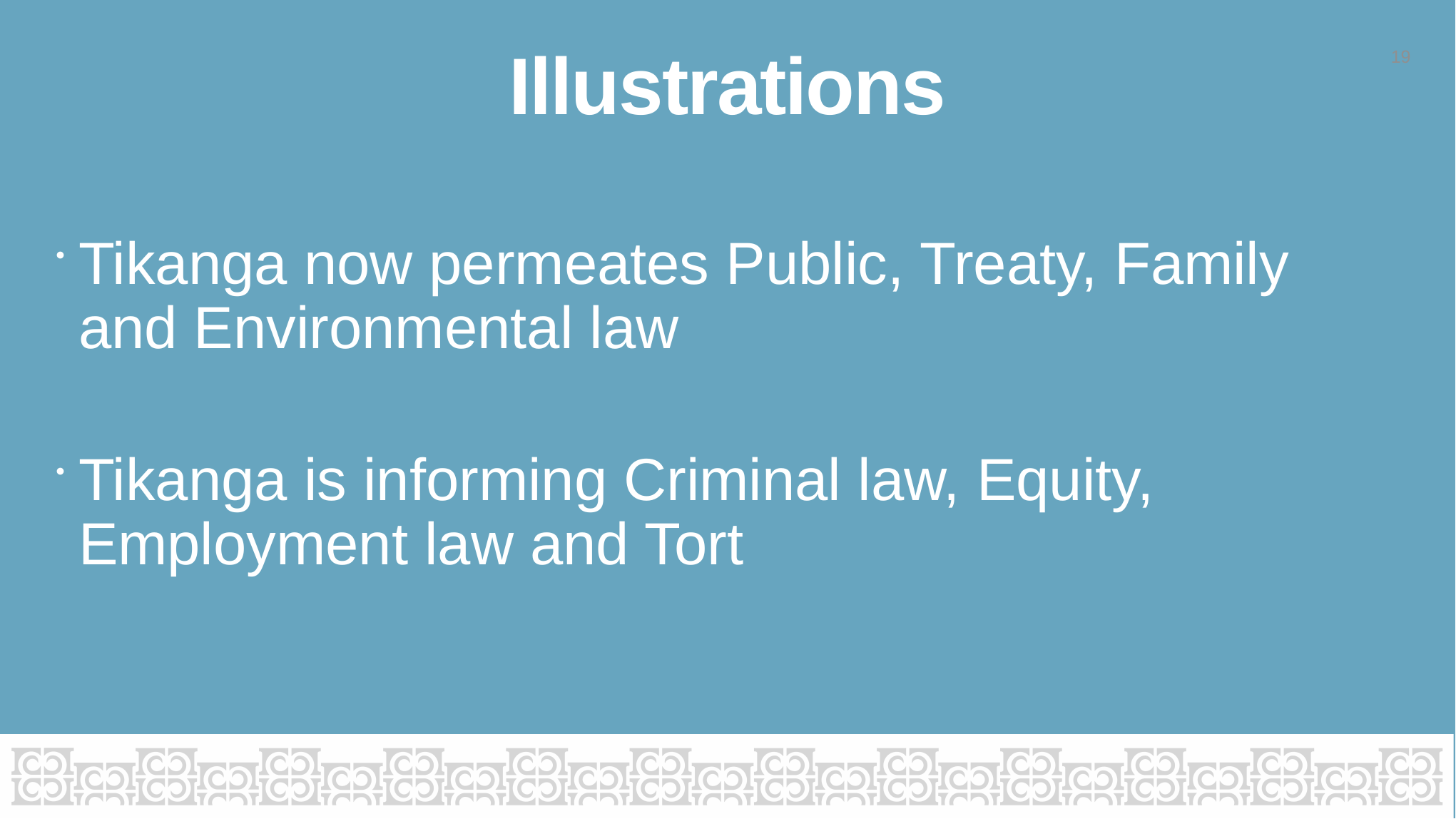

19
# Illustrations

Tikanga now permeates Public, Treaty, Family and Environmental law

Tikanga is informing Criminal law, Equity, Employment law and Tort